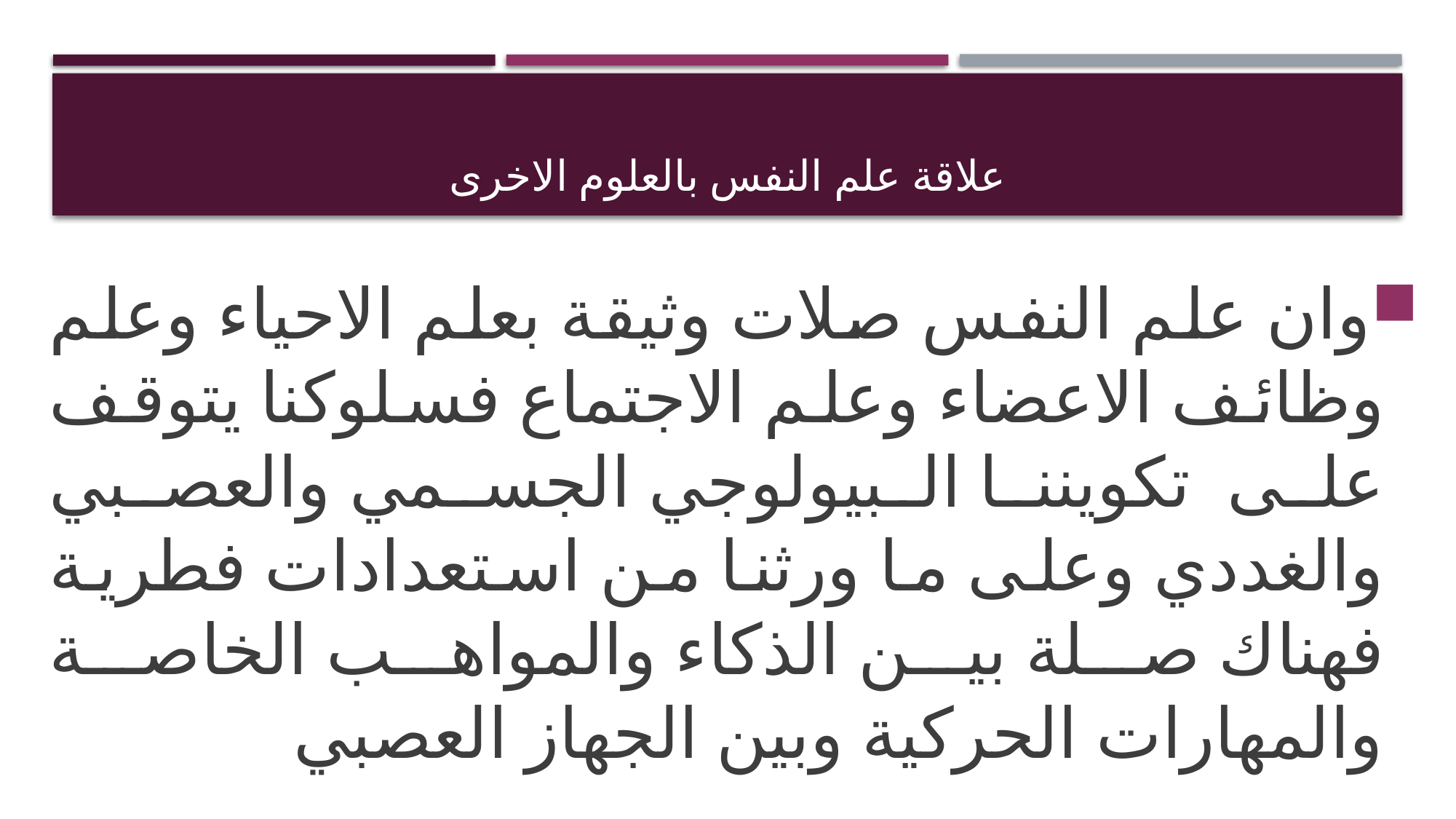

# علاقة علم النفس بالعلوم الاخرى
وان علم النفس صلات وثيقة بعلم الاحياء وعلم وظائف الاعضاء وعلم الاجتماع فسلوكنا يتوقف على  تكويننا البيولوجي الجسمي والعصبي والغددي وعلى ما ورثنا من استعدادات فطرية فهناك صلة بين الذكاء والمواهب الخاصة والمهارات الحركية وبين الجهاز العصبي